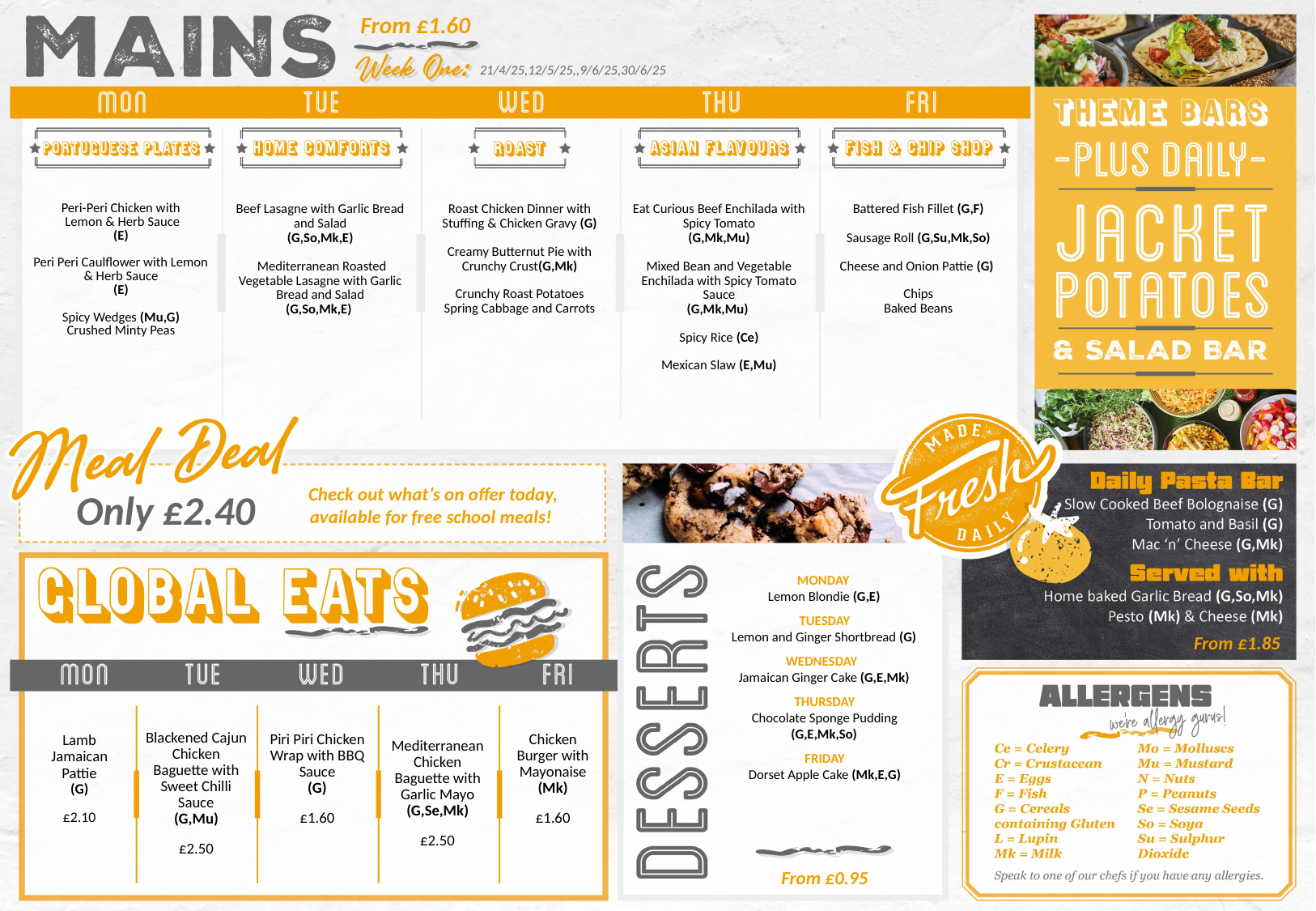

From £1.60
21/4/25,12/5/25,,9/6/25,30/6/25
| Peri-Peri Chicken with Lemon & Herb Sauce (E) Peri Peri Caulflower with Lemon & Herb Sauce (E) Spicy Wedges (Mu,G) Crushed Minty Peas | Beef Lasagne with Garlic Bread and Salad (G,So,Mk,E)  Mediterranean Roasted Vegetable Lasagne with Garlic Bread and Salad (G,So,Mk,E) | Roast Chicken Dinner with Stuffing & Chicken Gravy (G) Creamy Butternut Pie with Crunchy Crust(G,Mk) Crunchy Roast Potatoes Spring Cabbage and Carrots | Eat Curious Beef Enchilada with Spicy Tomato (G,Mk,Mu)  Mixed Bean and Vegetable Enchilada with Spicy Tomato Sauce (G,Mk,Mu)  Spicy Rice (Ce) Mexican Slaw (E,Mu) | Battered Fish Fillet (G,F) Sausage Roll (G,Su,Mk,So)  Cheese and Onion Pattie (G)  Chips Baked Beans |
| --- | --- | --- | --- | --- |
Check out what’s on offer today, available for free school meals!
Only £2.40
MONDAY
Lemon Blondie (G,E)
TUESDAY
Lemon and Ginger Shortbread (G)

WEDNESDAY
Jamaican Ginger Cake (G,E,Mk)

THURSDAY
Chocolate Sponge Pudding (G,E,Mk,So)

FRIDAY
Dorset Apple Cake (Mk,E,G)
From £1.85
| Lamb Jamaican Pattie (G) £2.10 | Blackened Cajun Chicken Baguette with Sweet Chilli Sauce (G,Mu) £2.50 | Piri Piri Chicken Wrap with BBQ Sauce (G) £1.60 | Mediterranean Chicken Baguette with Garlic Mayo (G,Se,Mk) £2.50 | Chicken Burger with Mayonaise (Mk) £1.60 |
| --- | --- | --- | --- | --- |
From £0.95